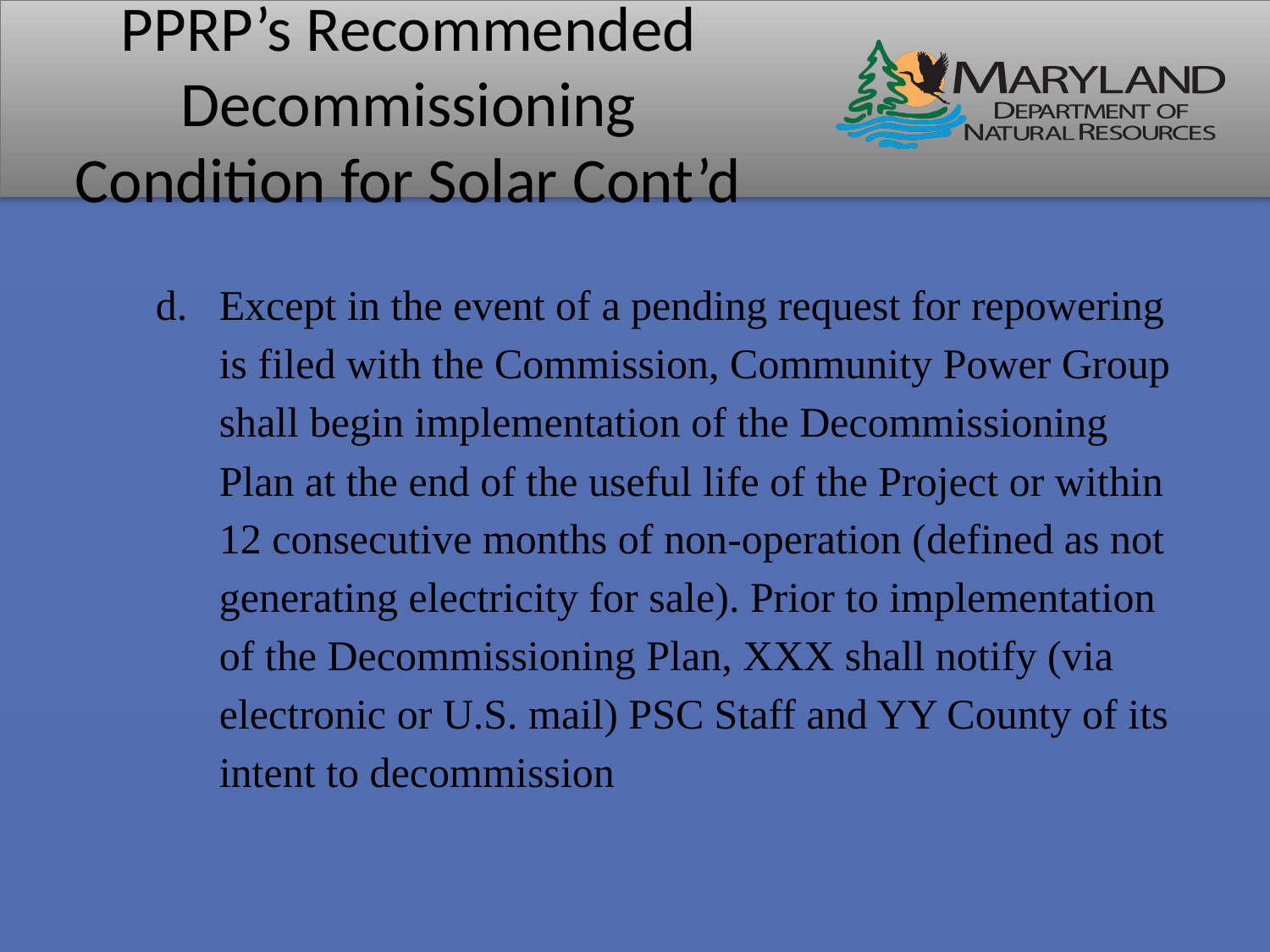

# PPRP’s Recommended Decommissioning Condition for Solar Cont’d

Except in the event of a pending request for repowering is filed with the Commission, Community Power Group shall begin implementation of the Decommissioning Plan at the end of the useful life of the Project or within 12 consecutive months of non-operation (defined as not generating electricity for sale). Prior to implementation of the Decommissioning Plan, XXX shall notify (via electronic or U.S. mail) PSC Staff and YY County of its intent to decommission